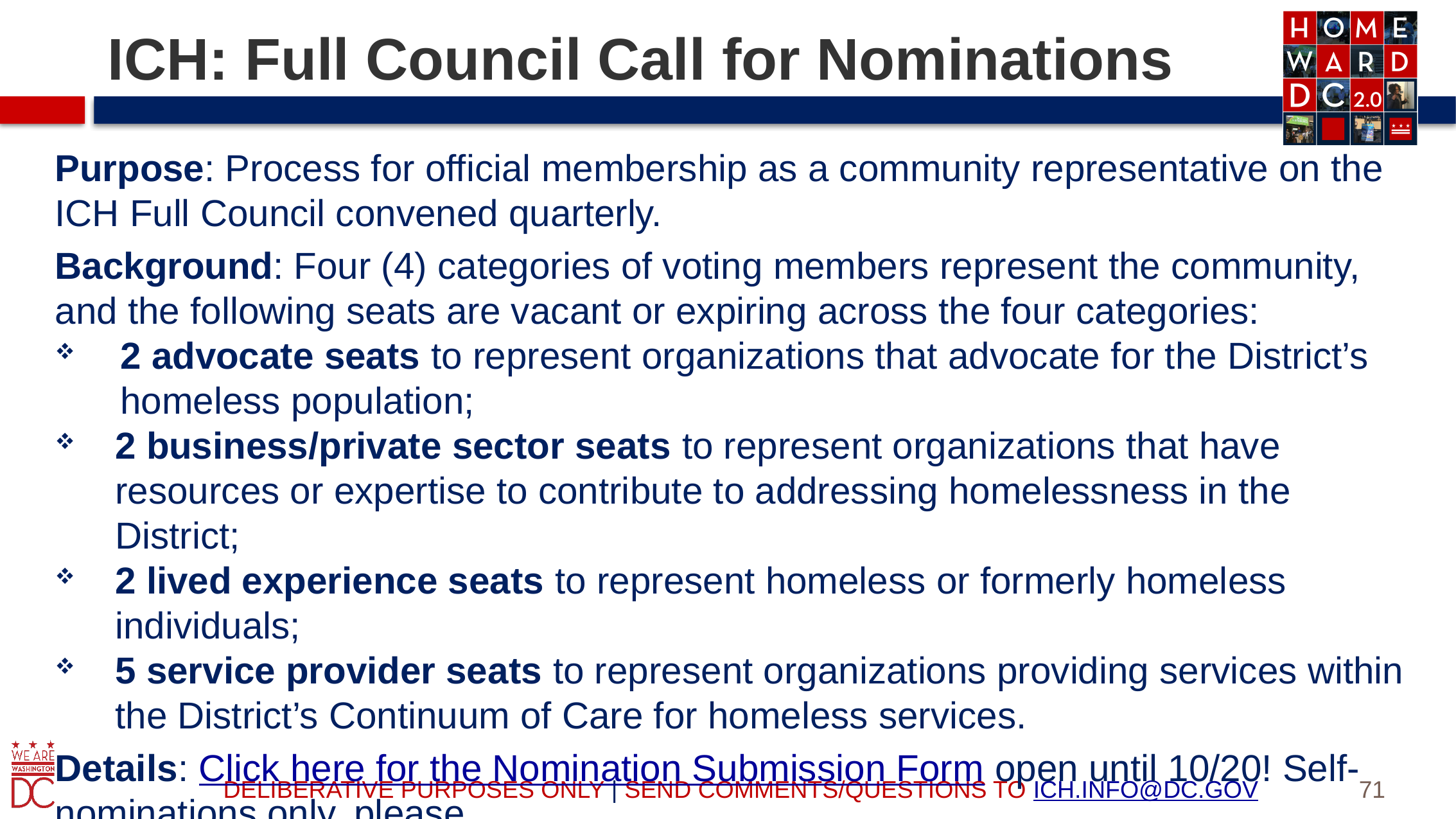

# ICH: Full Council Call for Nominations
Purpose: Process for official membership as a community representative on the ICH Full Council convened quarterly.
Background: Four (4) categories of voting members represent the community, and the following seats are vacant or expiring across the four categories:
2 advocate seats to represent organizations that advocate for the District’s homeless population;
2 business/private sector seats to represent organizations that have resources or expertise to contribute to addressing homelessness in the District;
2 lived experience seats to represent homeless or formerly homeless individuals;
5 service provider seats to represent organizations providing services within the District’s Continuum of Care for homeless services.
Details: Click here for the Nomination Submission Form open until 10/20! Self-nominations only, please.
71